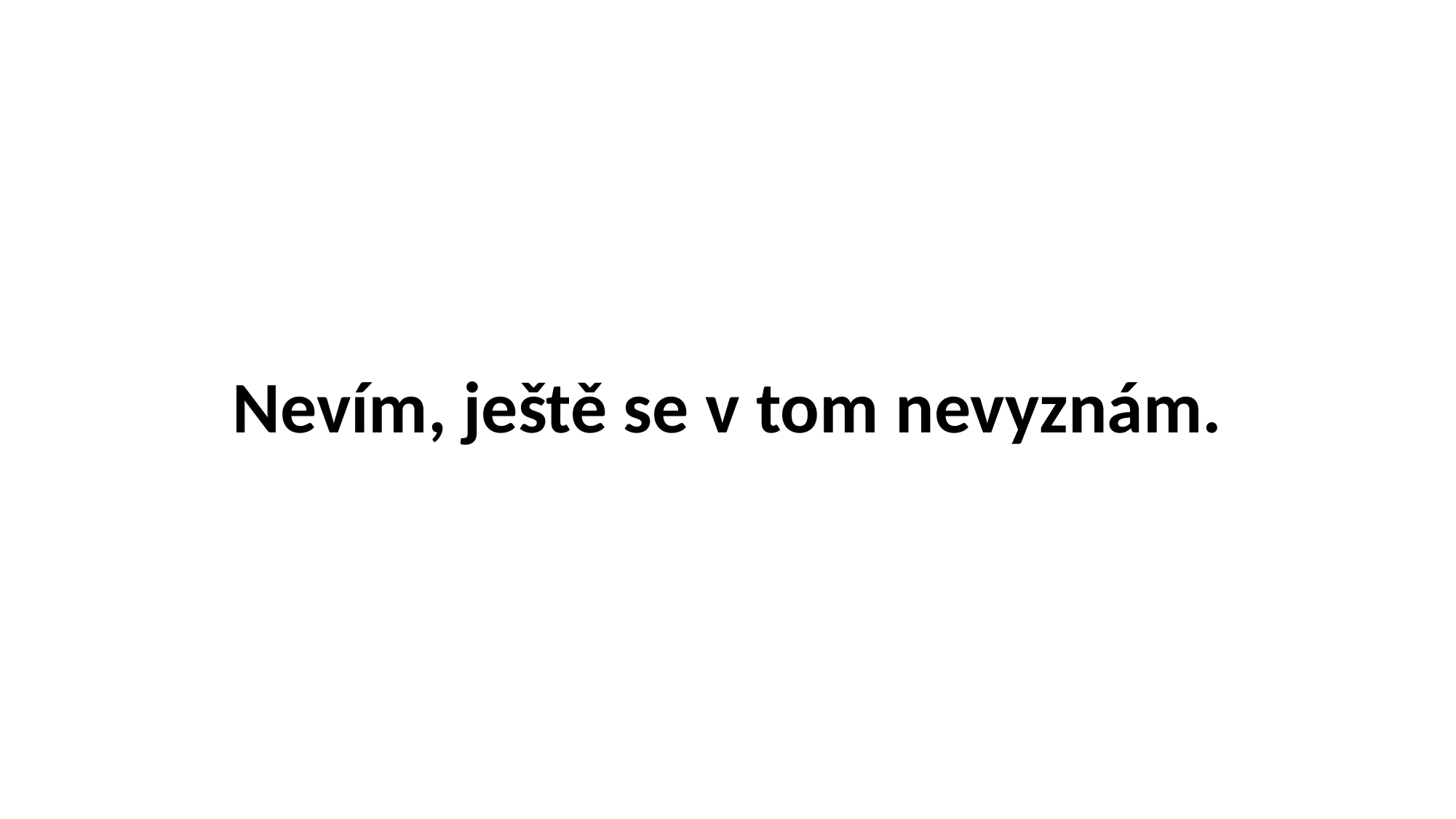

# Nevím, ještě se v tom nevyznám.